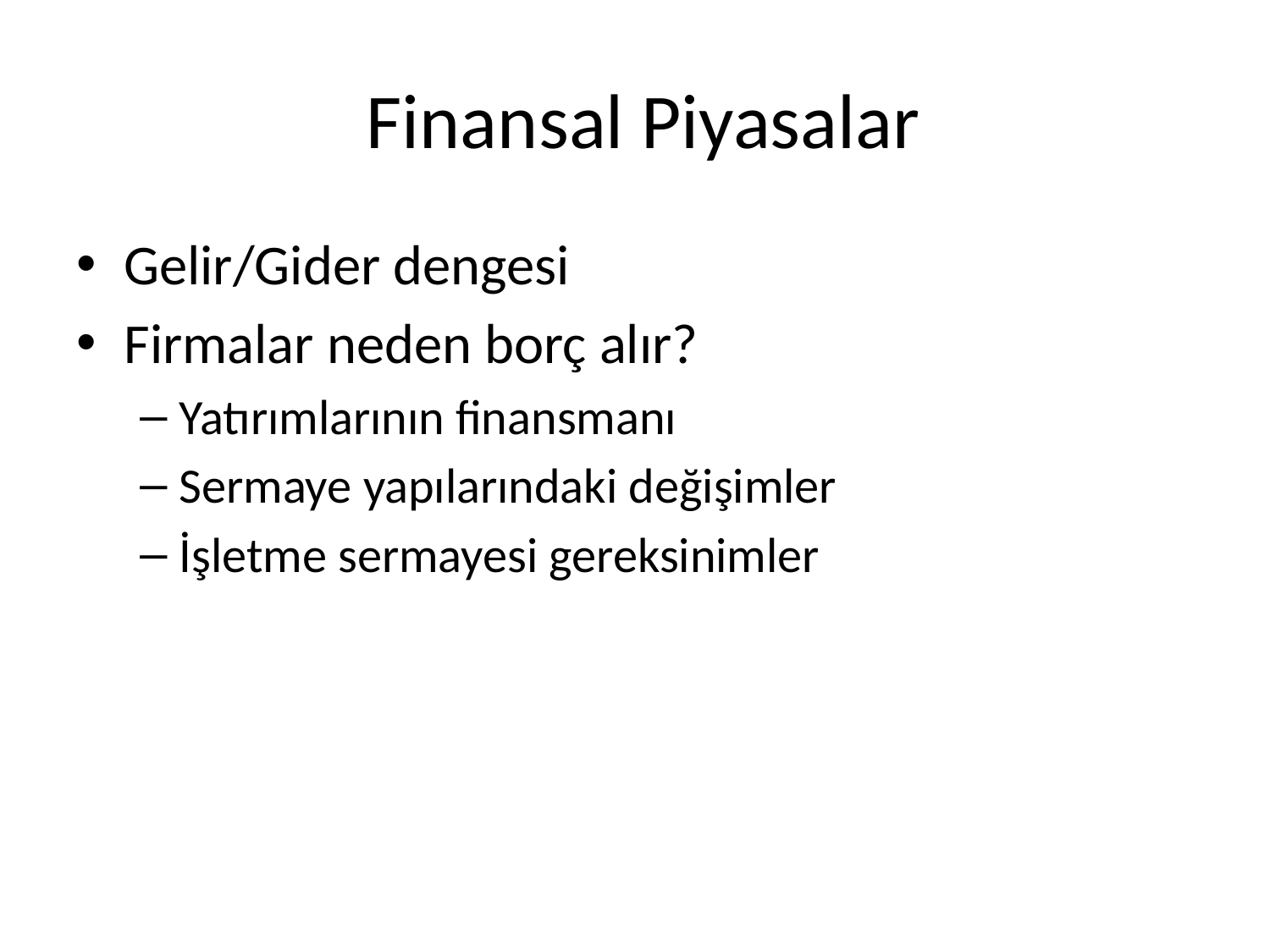

# Finansal Piyasalar
Gelir/Gider dengesi
Firmalar neden borç alır?
Yatırımlarının finansmanı
Sermaye yapılarındaki değişimler
İşletme sermayesi gereksinimler